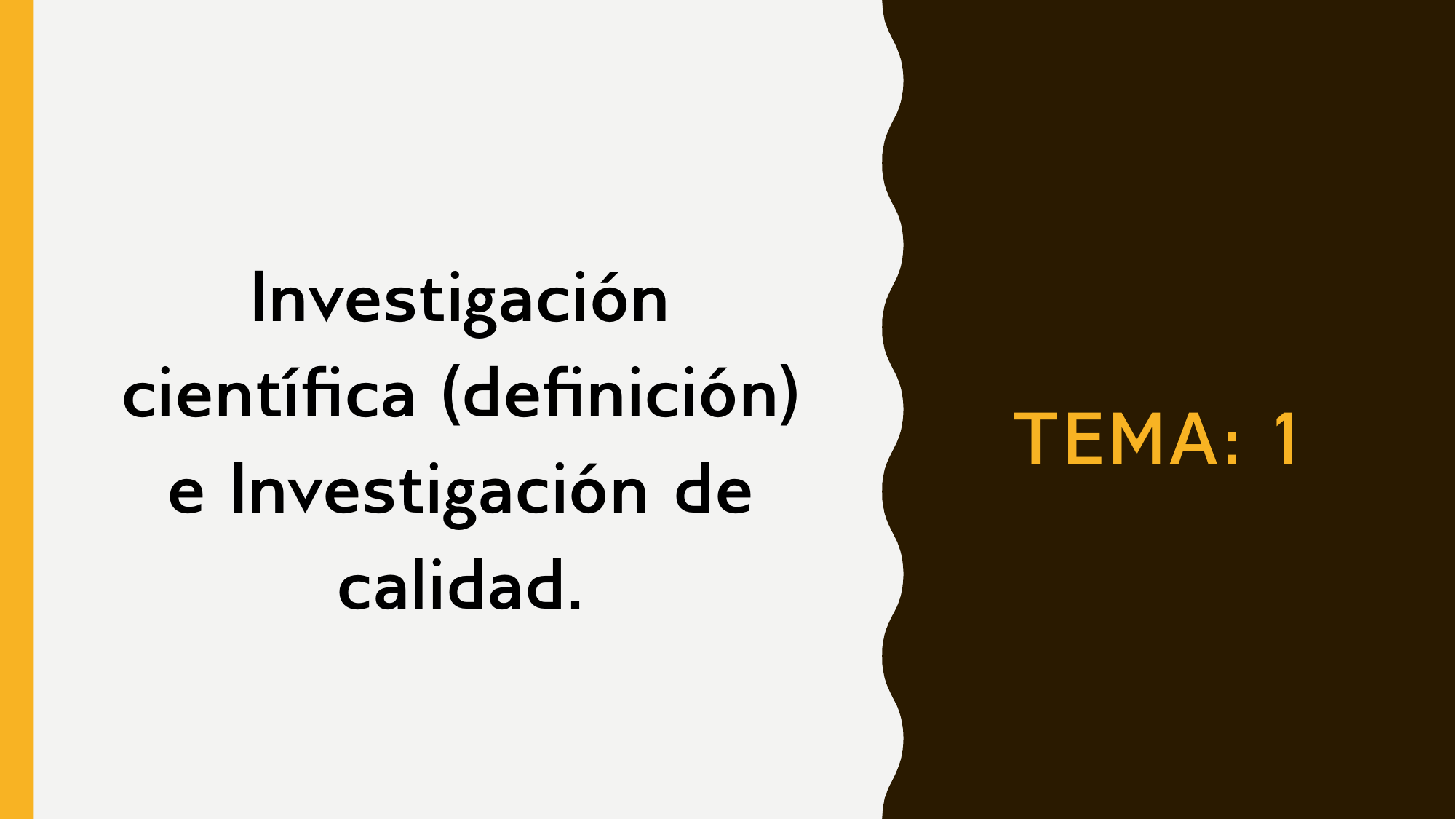

Investigación científica (definición) e Investigación de calidad.

# Tema: 1